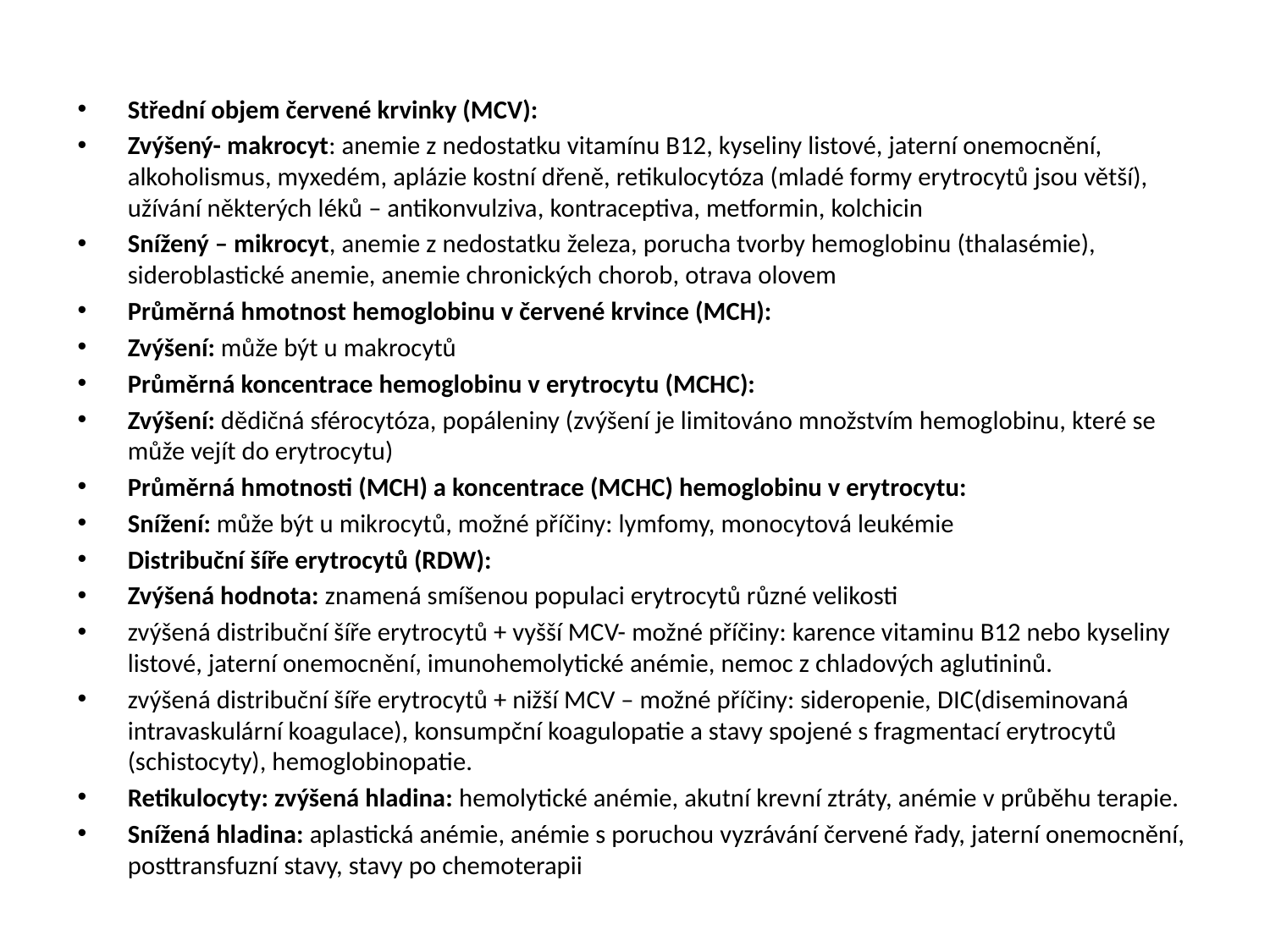

Střední objem červené krvinky (MCV):
Zvýšený- makrocyt: anemie z nedostatku vitamínu B12, kyseliny listové, jaterní onemocnění, alkoholismus, myxedém, aplázie kostní dřeně, retikulocytóza (mladé formy erytrocytů jsou větší), užívání některých léků – antikonvulziva, kontraceptiva, metformin, kolchicin
Snížený – mikrocyt, anemie z nedostatku železa, porucha tvorby hemoglobinu (thalasémie), sideroblastické anemie, anemie chronických chorob, otrava olovem
Průměrná hmotnost hemoglobinu v červené krvince (MCH):
Zvýšení: může být u makrocytů
Průměrná koncentrace hemoglobinu v erytrocytu (MCHC):
Zvýšení: dědičná sférocytóza, popáleniny (zvýšení je limitováno množstvím hemoglobinu, které se může vejít do erytrocytu)
Průměrná hmotnosti (MCH) a koncentrace (MCHC) hemoglobinu v erytrocytu:
Snížení: může být u mikrocytů, možné příčiny: lymfomy, monocytová leukémie
Distribuční šíře erytrocytů (RDW):
Zvýšená hodnota: znamená smíšenou populaci erytrocytů různé velikosti
zvýšená distribuční šíře erytrocytů + vyšší MCV- možné příčiny: karence vitaminu B12 nebo kyseliny listové, jaterní onemocnění, imunohemolytické anémie, nemoc z chladových aglutininů.
zvýšená distribuční šíře erytrocytů + nižší MCV – možné příčiny: sideropenie, DIC(diseminovaná intravaskulární koagulace), konsumpční koagulopatie a stavy spojené s fragmentací erytrocytů (schistocyty), hemoglobinopatie.
Retikulocyty: zvýšená hladina: hemolytické anémie, akutní krevní ztráty, anémie v průběhu terapie.
Snížená hladina: aplastická anémie, anémie s poruchou vyzrávání červené řady, jaterní onemocnění, posttransfuzní stavy, stavy po chemoterapii